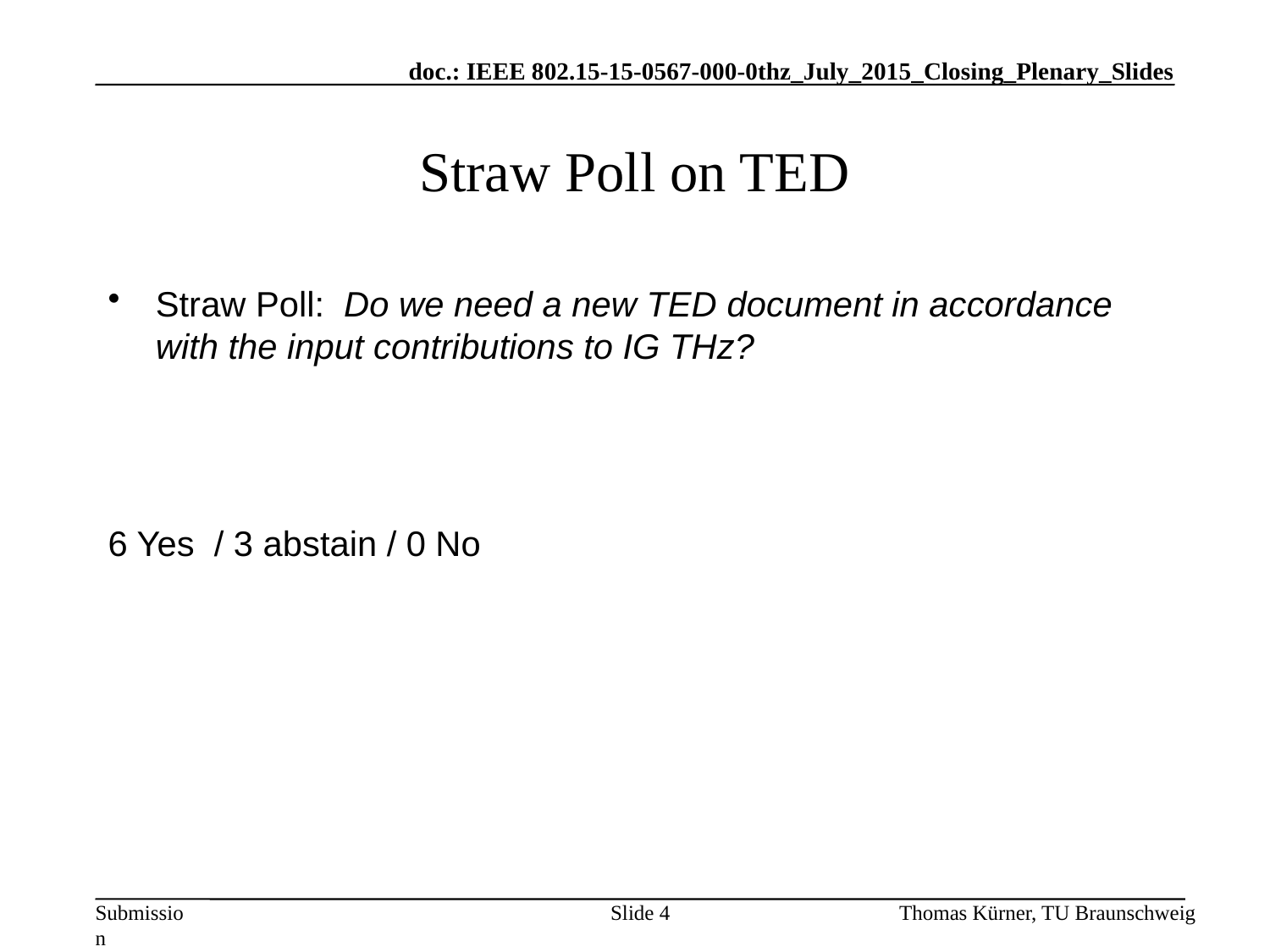

# Straw Poll on TED
Straw Poll:  Do we need a new TED document in accordance with the input contributions to IG THz?

6 Yes  / 3 abstain / 0 No

Slide 4
Thomas Kürner, TU Braunschweig